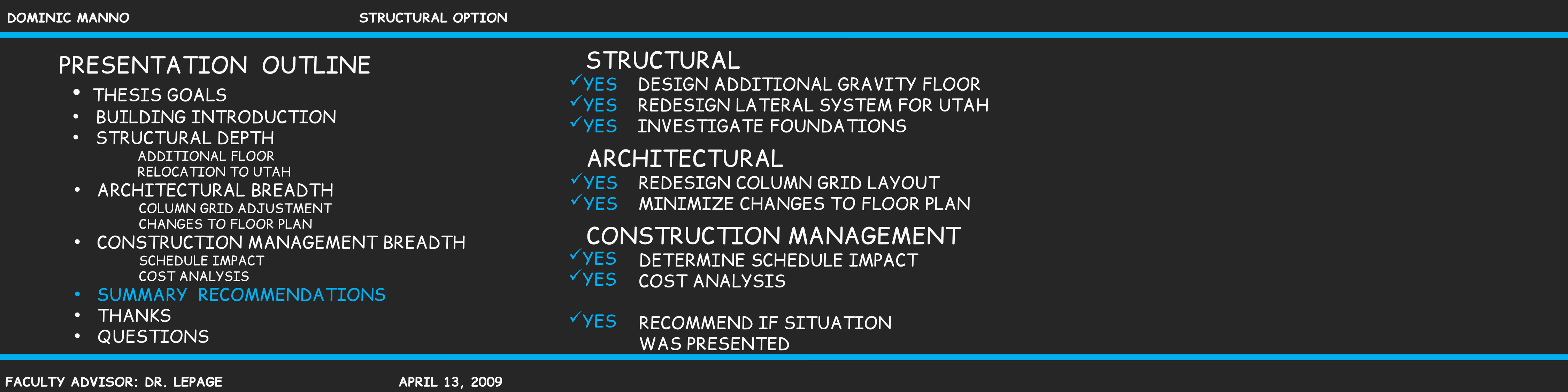

STRUCTURAL
	DESIGN ADDITIONAL GRAVITY FLOOR
	REDESIGN LATERAL SYSTEM FOR UTAH
	INVESTIGATE FOUNDATIONS

PRESENTATION  OUTLINE
 THESIS GOALS
  BUILDING INTRODUCTION
  STRUCTURAL DEPTH
ADDITIONAL FLOOR
RELOCATION TO UTAH
  ARCHITECTURAL BREADTH
COLUMN GRID ADJUSTMENT
CHANGES TO FLOOR PLAN
  CONSTRUCTION MANAGEMENT BREADTH
SCHEDULE IMPACT
COST ANALYSIS
  SUMMARY  RECOMMENDATIONS
  THANKS
  QUESTIONS

YES
YES
YES

ARCHITECTURAL
	REDESIGN COLUMN GRID LAYOUT
	MINIMIZE CHANGES TO FLOOR PLAN

YES
YES

CONSTRUCTION MANAGEMENT
	DETERMINE SCHEDULE IMPACT
	COST ANALYSIS

	RECOMMEND IF SITUATION
	WAS PRESENTED

YES
YES

YES